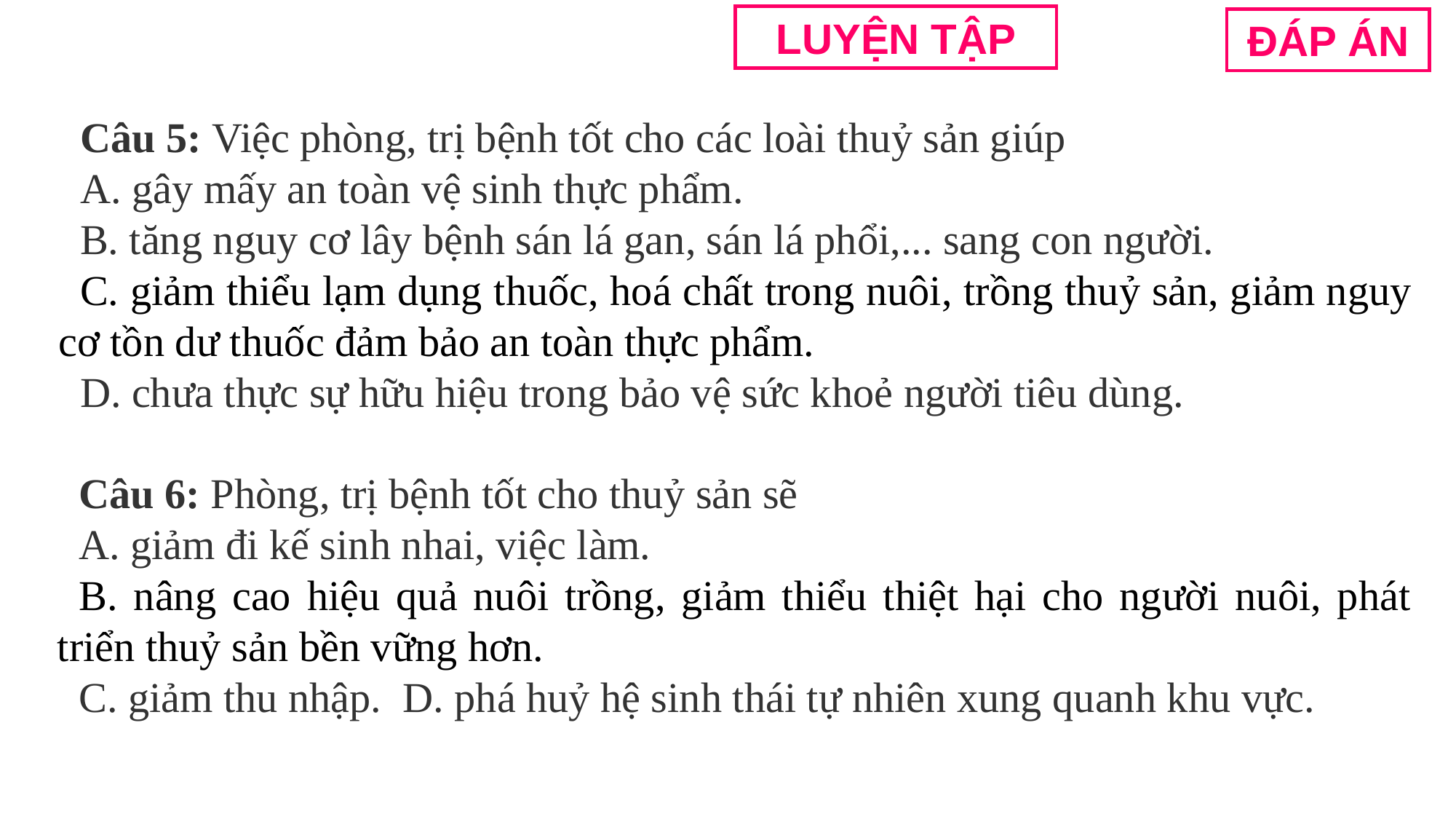

LUYỆN TẬP
ĐÁP ÁN
Câu 5: Việc phòng, trị bệnh tốt cho các loài thuỷ sản giúp
A. gây mấy an toàn vệ sinh thực phẩm.
B. tăng nguy cơ lây bệnh sán lá gan, sán lá phổi,... sang con người.
C. giảm thiểu lạm dụng thuốc, hoá chất trong nuôi, trồng thuỷ sản, giảm nguy cơ tồn dư thuốc đảm bảo an toàn thực phẩm.
D. chưa thực sự hữu hiệu trong bảo vệ sức khoẻ người tiêu dùng.
Câu 6: Phòng, trị bệnh tốt cho thuỷ sản sẽ
A. giảm đi kế sinh nhai, việc làm.
B. nâng cao hiệu quả nuôi trồng, giảm thiểu thiệt hại cho người nuôi, phát triển thuỷ sản bền vững hơn.
C. giảm thu nhập.  D. phá huỷ hệ sinh thái tự nhiên xung quanh khu vực.